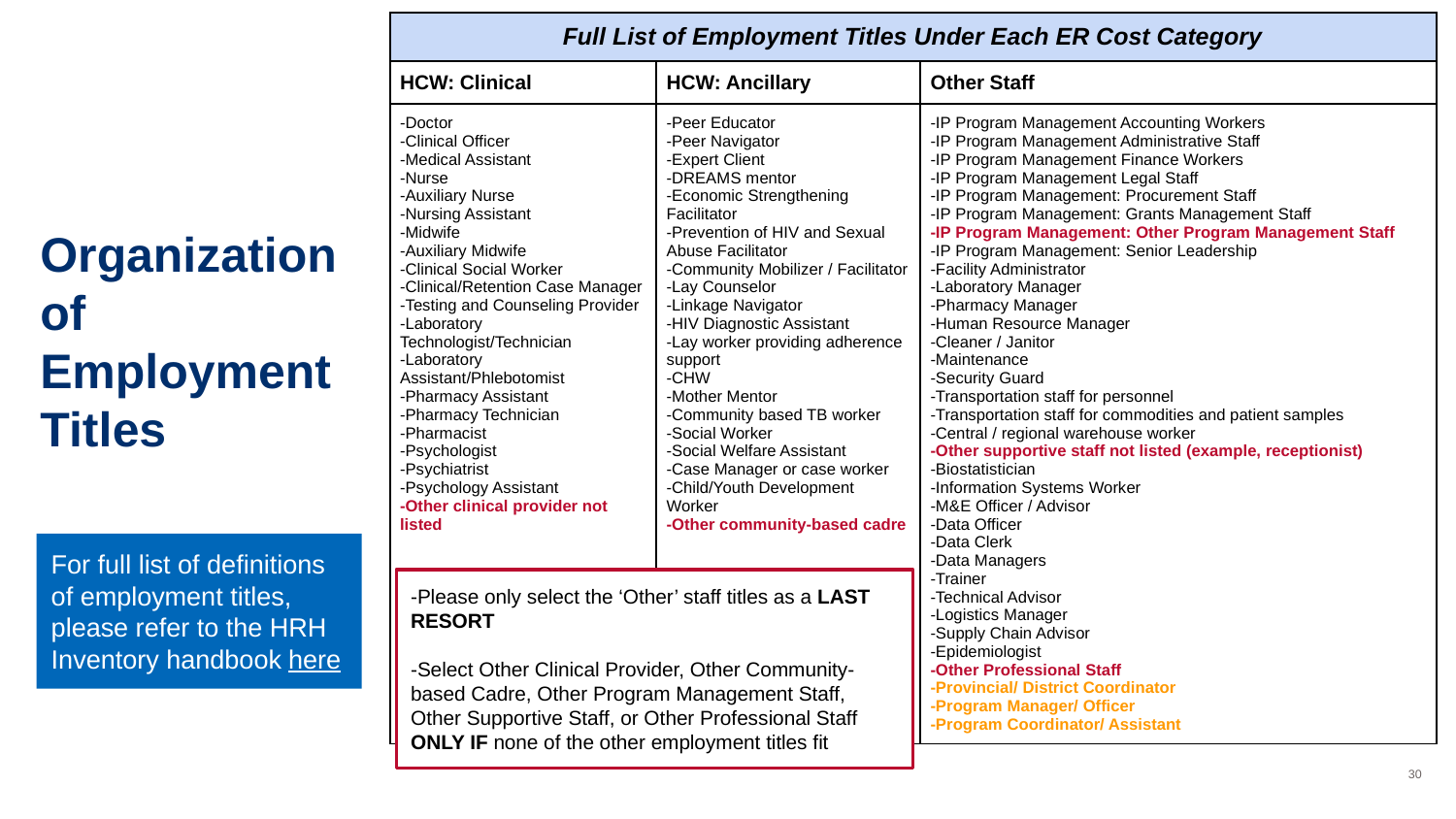

| Full List of Employment Titles Under Each ER Cost Category |  |  |
| --- | --- | --- |
| HCW: Clinical | HCW: Ancillary | Other Staff |
| -Doctor -Clinical Officer -Medical Assistant -Nurse -Auxiliary Nurse -Nursing Assistant -Midwife -Auxiliary Midwife -Clinical Social Worker -Clinical/Retention Case Manager -Testing and Counseling Provider -Laboratory Technologist/Technician -Laboratory Assistant/Phlebotomist -Pharmacy Assistant -Pharmacy Technician -Pharmacist -Psychologist -Psychiatrist -Psychology Assistant -Other clinical provider not listed | -Peer Educator -Peer Navigator -Expert Client -DREAMS mentor -Economic Strengthening Facilitator -Prevention of HIV and Sexual Abuse Facilitator -Community Mobilizer / Facilitator -Lay Counselor -Linkage Navigator -HIV Diagnostic Assistant -Lay worker providing adherence support -CHW -Mother Mentor -Community based TB worker -Social Worker -Social Welfare Assistant -Case Manager or case worker -Child/Youth Development Worker -Other community-based cadre | -IP Program Management Accounting Workers -IP Program Management Administrative Staff -IP Program Management Finance Workers -IP Program Management Legal Staff -IP Program Management: Procurement Staff -IP Program Management: Grants Management Staff -IP Program Management: Other Program Management Staff -IP Program Management: Senior Leadership -Facility Administrator -Laboratory Manager -Pharmacy Manager -Human Resource Manager -Cleaner / Janitor -Maintenance -Security Guard -Transportation staff for personnel -Transportation staff for commodities and patient samples -Central / regional warehouse worker -Other supportive staff not listed (example, receptionist) -Biostatistician -Information Systems Worker -M&E Officer / Advisor -Data Officer -Data Clerk -Data Managers -Trainer -Technical Advisor -Logistics Manager -Supply Chain Advisor -Epidemiologist -Other Professional Staff -Provincial/ District Coordinator -Program Manager/ Officer -Program Coordinator/ Assistant |
# Organization of Employment Titles
For full list of definitions of employment titles, please refer to the HRH Inventory handbook here
-Please only select the ‘Other’ staff titles as a LAST RESORT

-Select Other Clinical Provider, Other Community-based Cadre, Other Program Management Staff, Other Supportive Staff, or Other Professional Staff ONLY IF none of the other employment titles fit
30